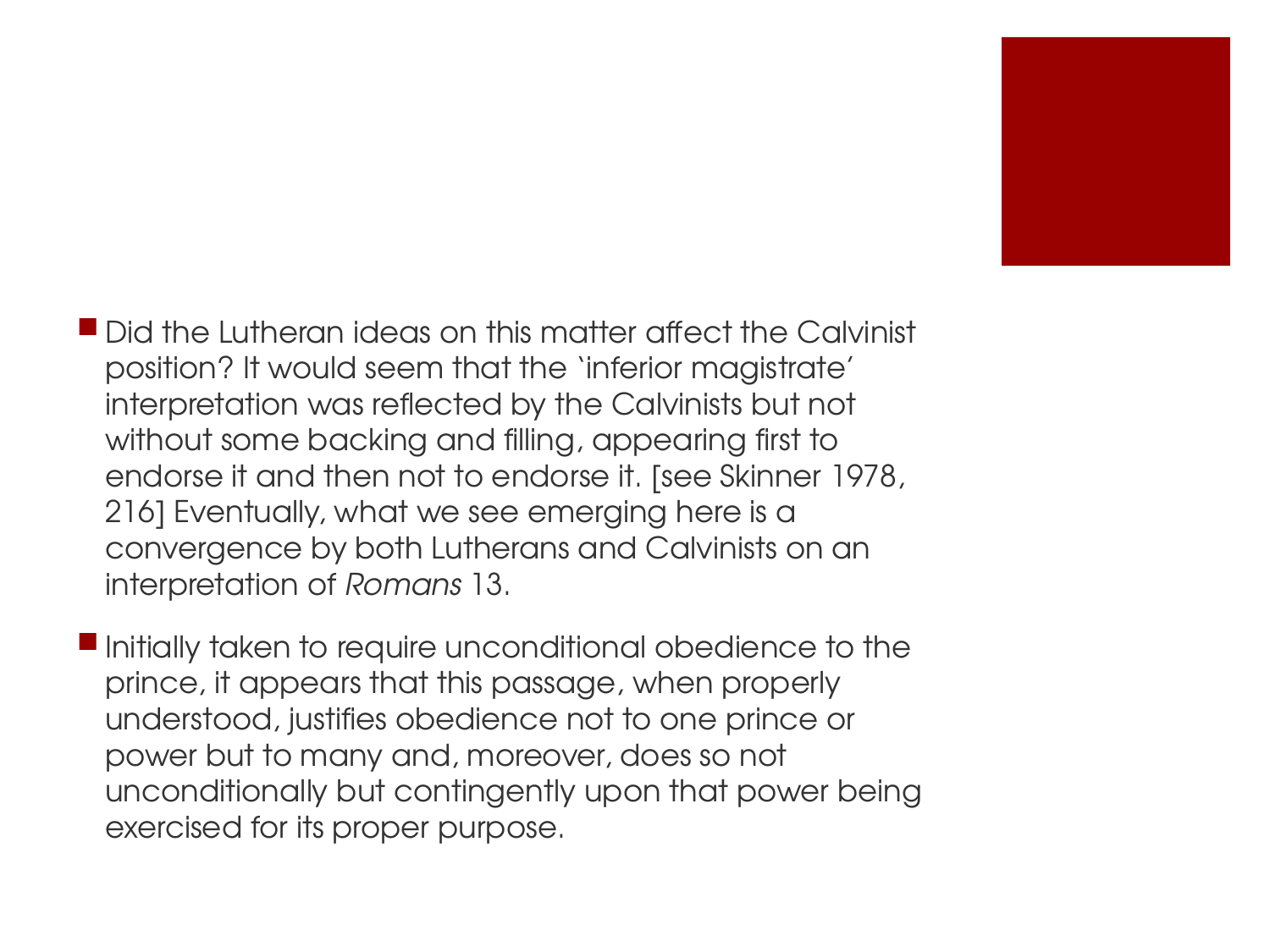

#
Did the Lutheran ideas on this matter affect the Calvinist position? It would seem that the ‘inferior magistrate’ interpretation was reflected by the Calvinists but not without some backing and filling, appearing first to endorse it and then not to endorse it. [see Skinner 1978, 216] Eventually, what we see emerging here is a convergence by both Lutherans and Calvinists on an interpretation of Romans 13.
Initially taken to require unconditional obedience to the prince, it appears that this passage, when properly understood, justifies obedience not to one prince or power but to many and, moreover, does so not unconditionally but contingently upon that power being exercised for its proper purpose.